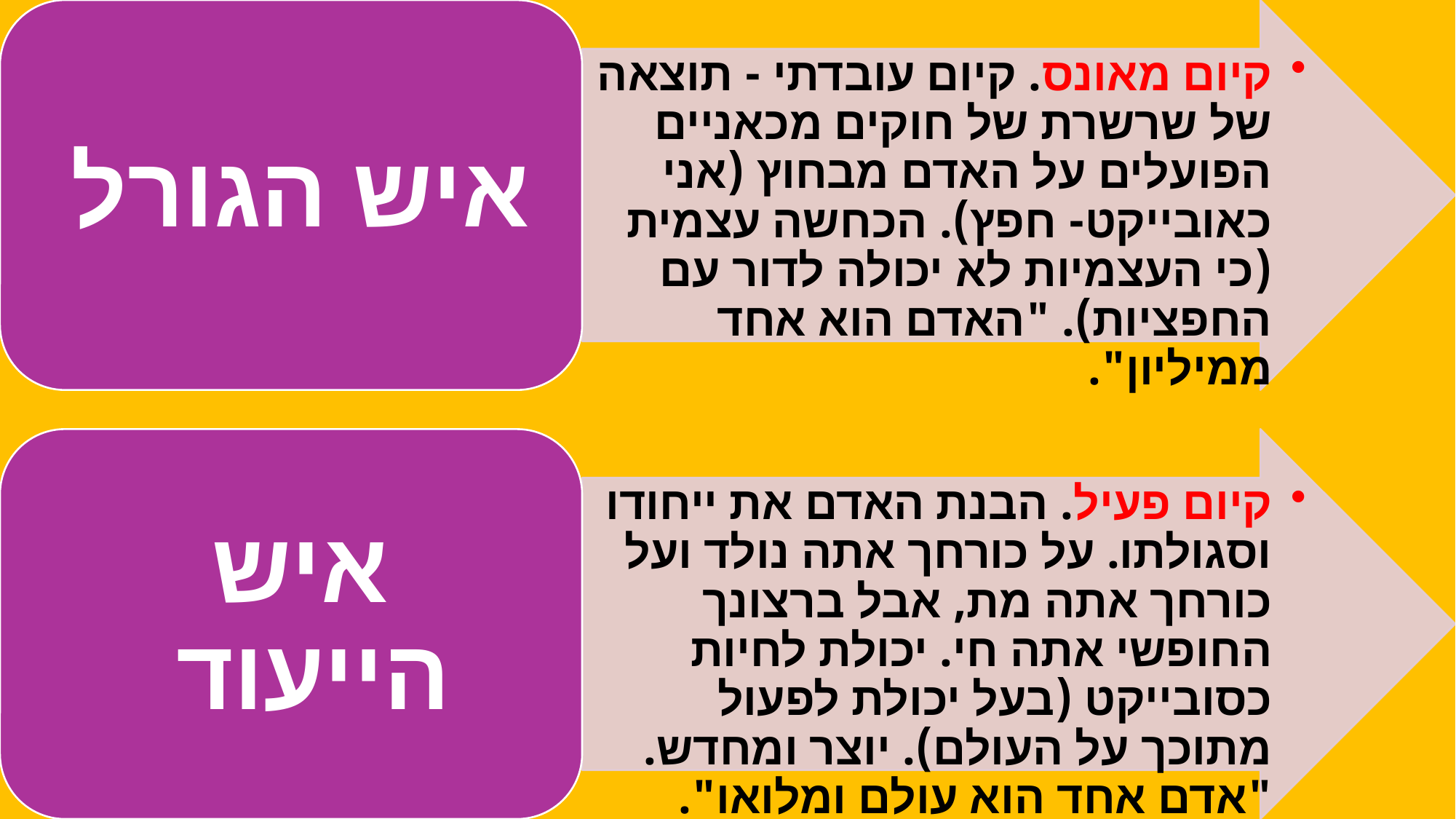

קיום מאונס. קיום עובדתי - תוצאה של שרשרת של חוקים מכאניים הפועלים על האדם מבחוץ (אני כאובייקט- חפץ). הכחשה עצמית (כי העצמיות לא יכולה לדור עם החפציות). "האדם הוא אחד ממיליון".
איש הגורל
קיום פעיל. הבנת האדם את ייחודו וסגולתו. על כורחך אתה נולד ועל כורחך אתה מת, אבל ברצונך החופשי אתה חי. יכולת לחיות כסובייקט (בעל יכולת לפעול מתוכך על העולם). יוצר ומחדש. "אדם אחד הוא עולם ומלואו".
איש הייעוד